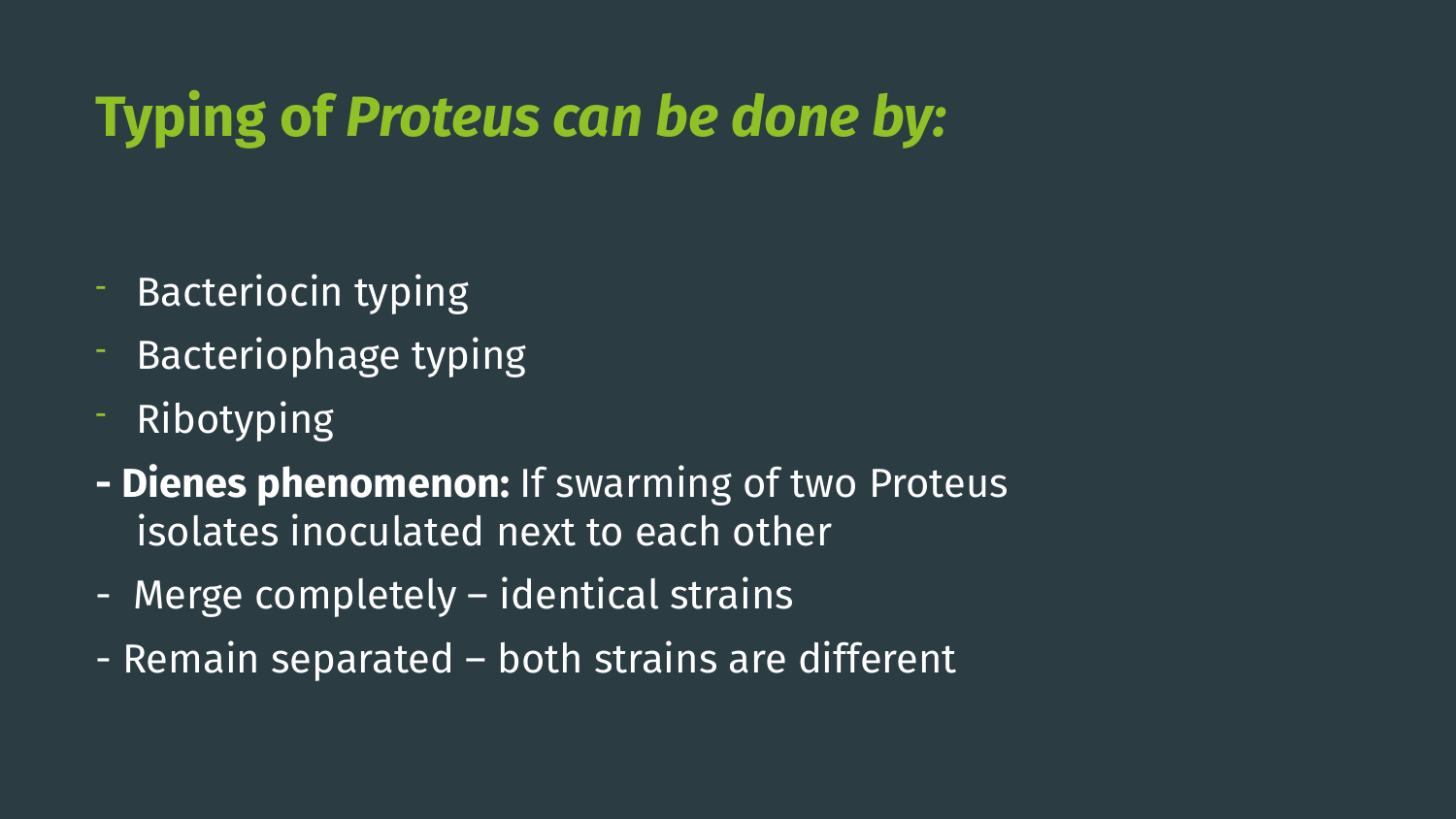

# Typing of Proteus can be done by:
Bacteriocin typing
Bacteriophage typing
Ribotyping
- Dienes phenomenon: If swarming of two Proteus isolates inoculated next to each other
-  Merge completely – identical strains
- Remain separated – both strains are different